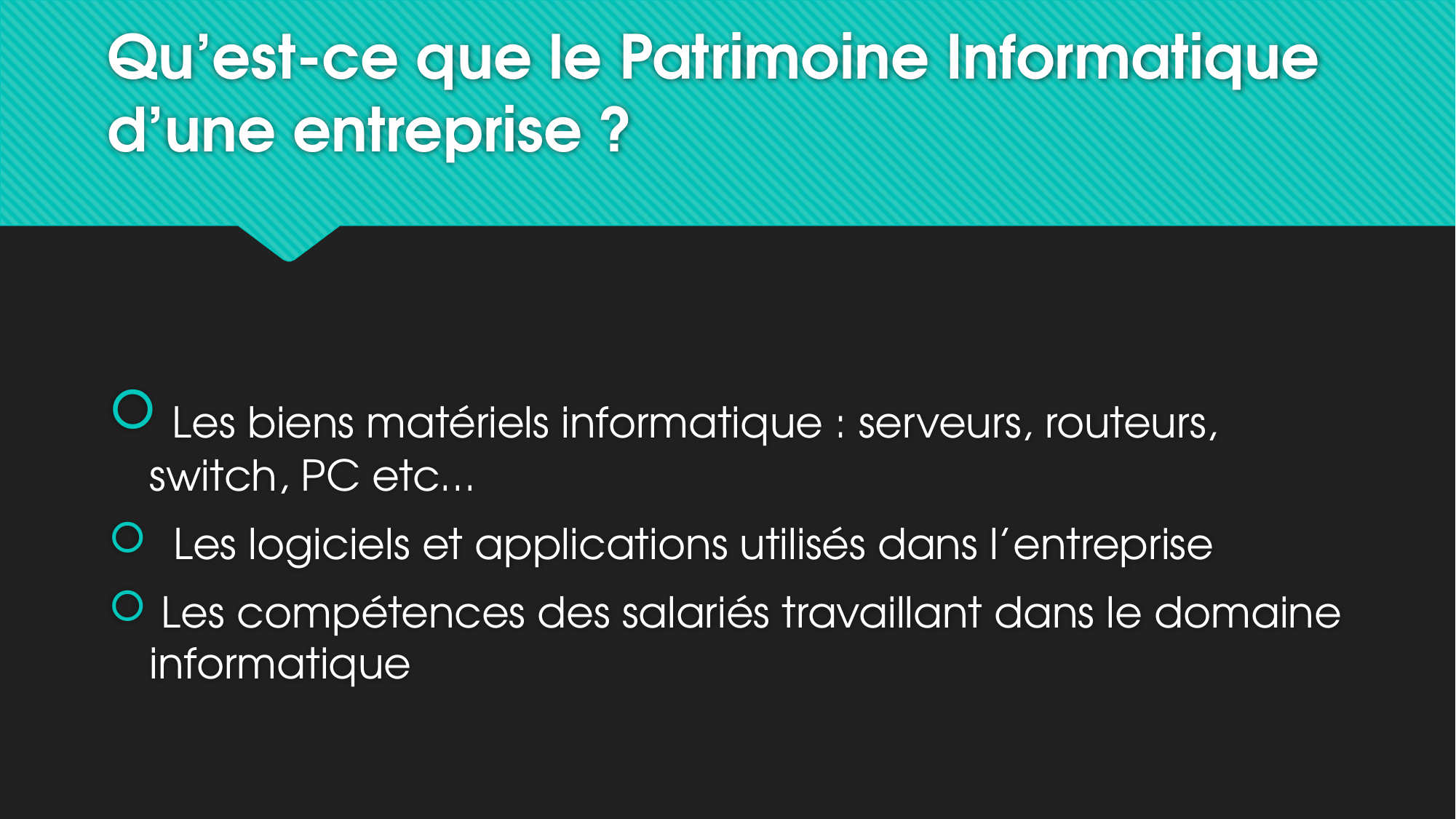

# Qu’est-ce que le Patrimoine Informatique d’une entreprise ?
 Les biens matériels informatique : serveurs, routeurs, switch, PC etc…
  Les logiciels et applications utilisés dans l’entreprise
 Les compétences des salariés travaillant dans le domaine informatique